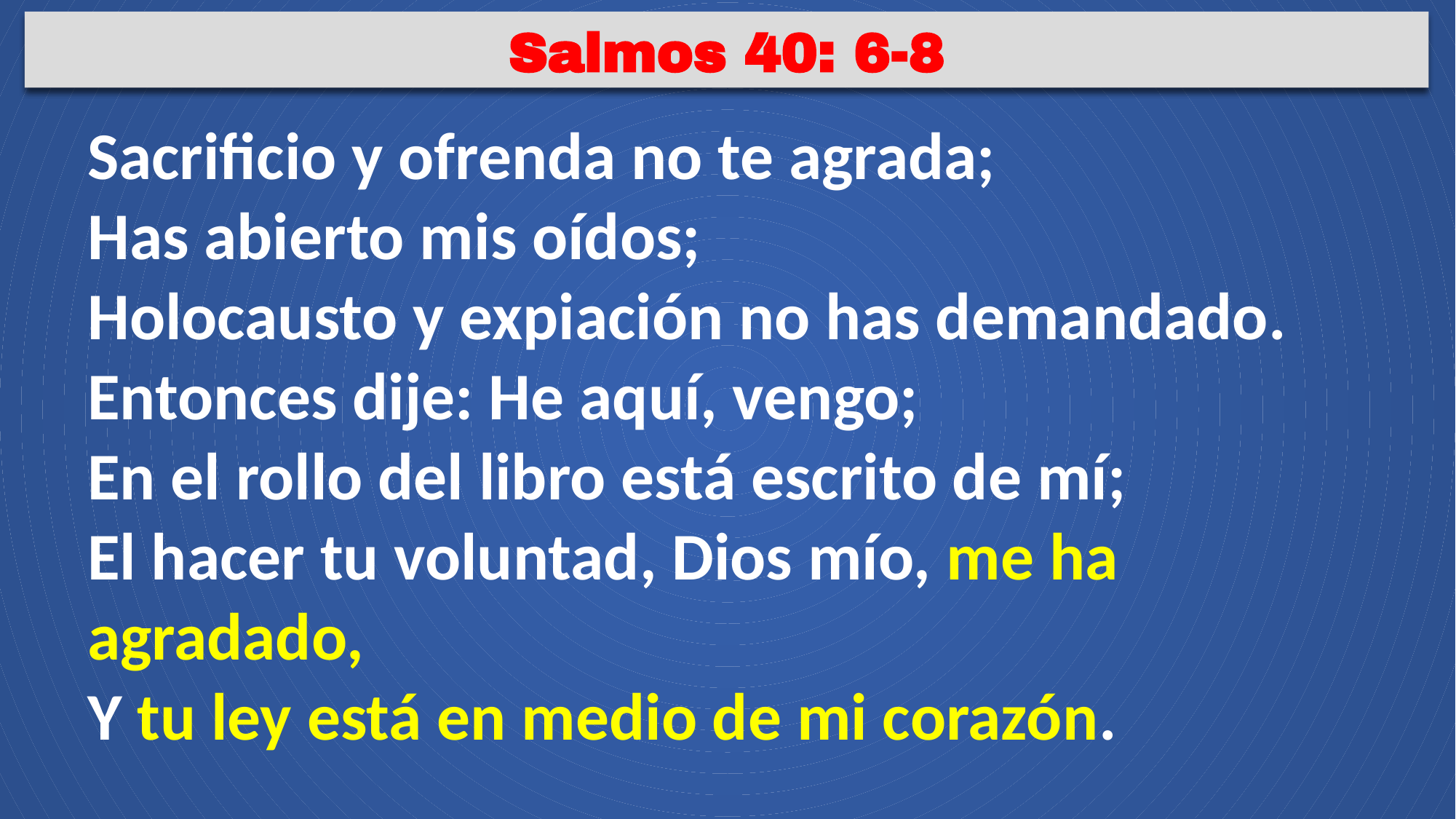

Salmos 40: 6-8
Sacrificio y ofrenda no te agrada;
Has abierto mis oídos;
Holocausto y expiación no has demandado.
Entonces dije: He aquí, vengo;
En el rollo del libro está escrito de mí;
El hacer tu voluntad, Dios mío, me ha agradado,
Y tu ley está en medio de mi corazón.